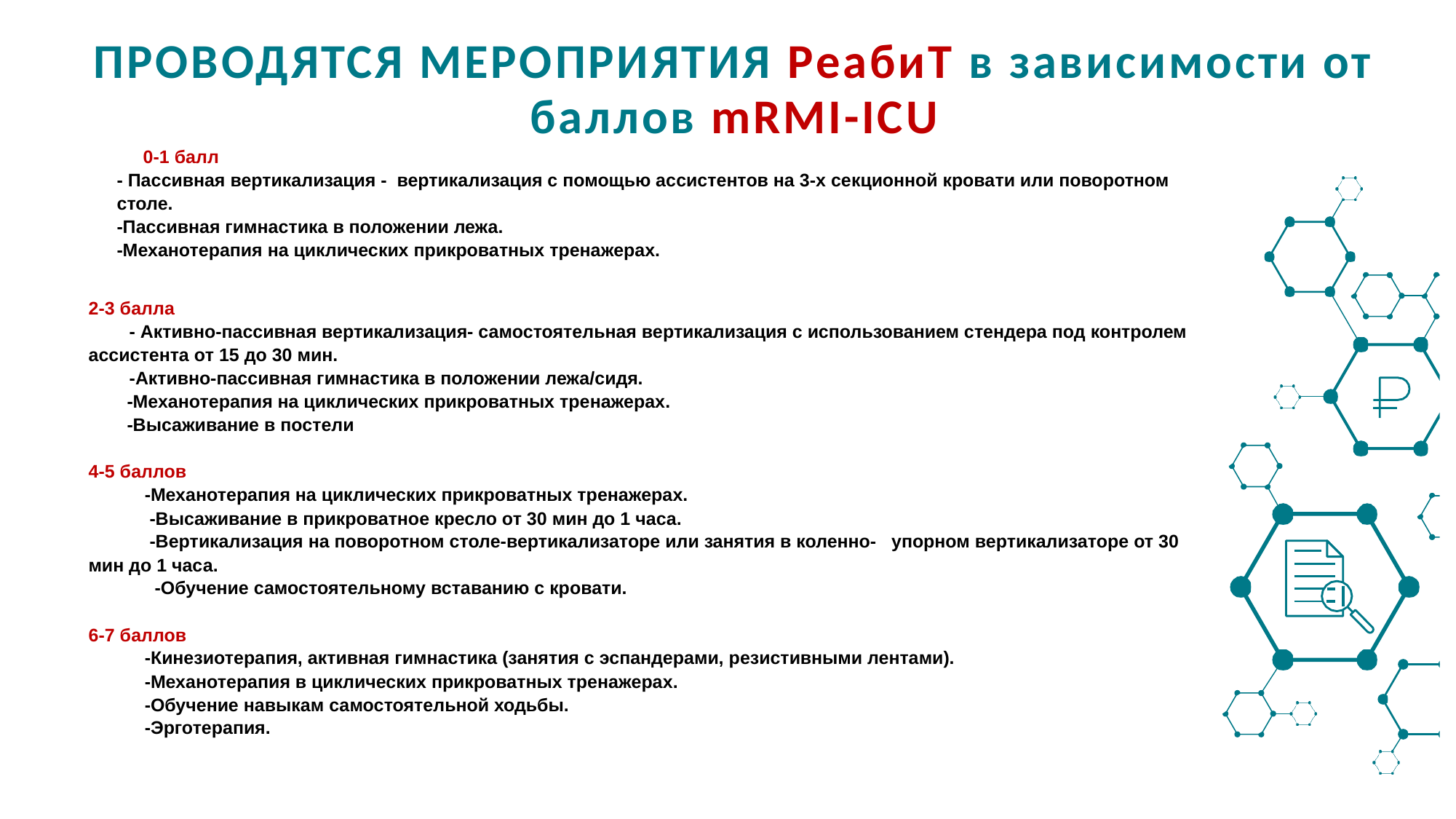

ПРОВОДЯТСЯ МЕРОПРИЯТИЯ РеабиТ в зависимости от баллов mRMI-ICU
0-1 балл
- Пассивная вертикализация -  вертикализация с помощью ассистентов на 3-х секционной кровати или поворотном столе.
-Пассивная гимнастика в положении лежа.
-Механотерапия на циклических прикроватных тренажерах.

2-3 балла
        - Активно-пассивная вертикализация- самостоятельная вертикализация с использованием стендера под контролем ассистента от 15 до 30 мин.
        -Активно-пассивная гимнастика в положении лежа/сидя.
  -Механотерапия на циклических прикроватных тренажерах.
  -Высаживание в постели

4-5 баллов
           -Механотерапия на циклических прикроватных тренажерах.
            -Высаживание в прикроватное кресло от 30 мин до 1 часа.
            -Вертикализация на поворотном столе-вертикализаторе или занятия в коленно-   упорном вертикализаторе от 30 мин до 1 часа.
             -Обучение самостоятельному вставанию с кровати.

6-7 баллов
           -Кинезиотерапия, активная гимнастика (занятия с эспандерами, резистивными лентами).
           -Механотерапия в циклических прикроватных тренажерах.
           -Обучение навыкам самостоятельной ходьбы.
           -Эрготерапия.